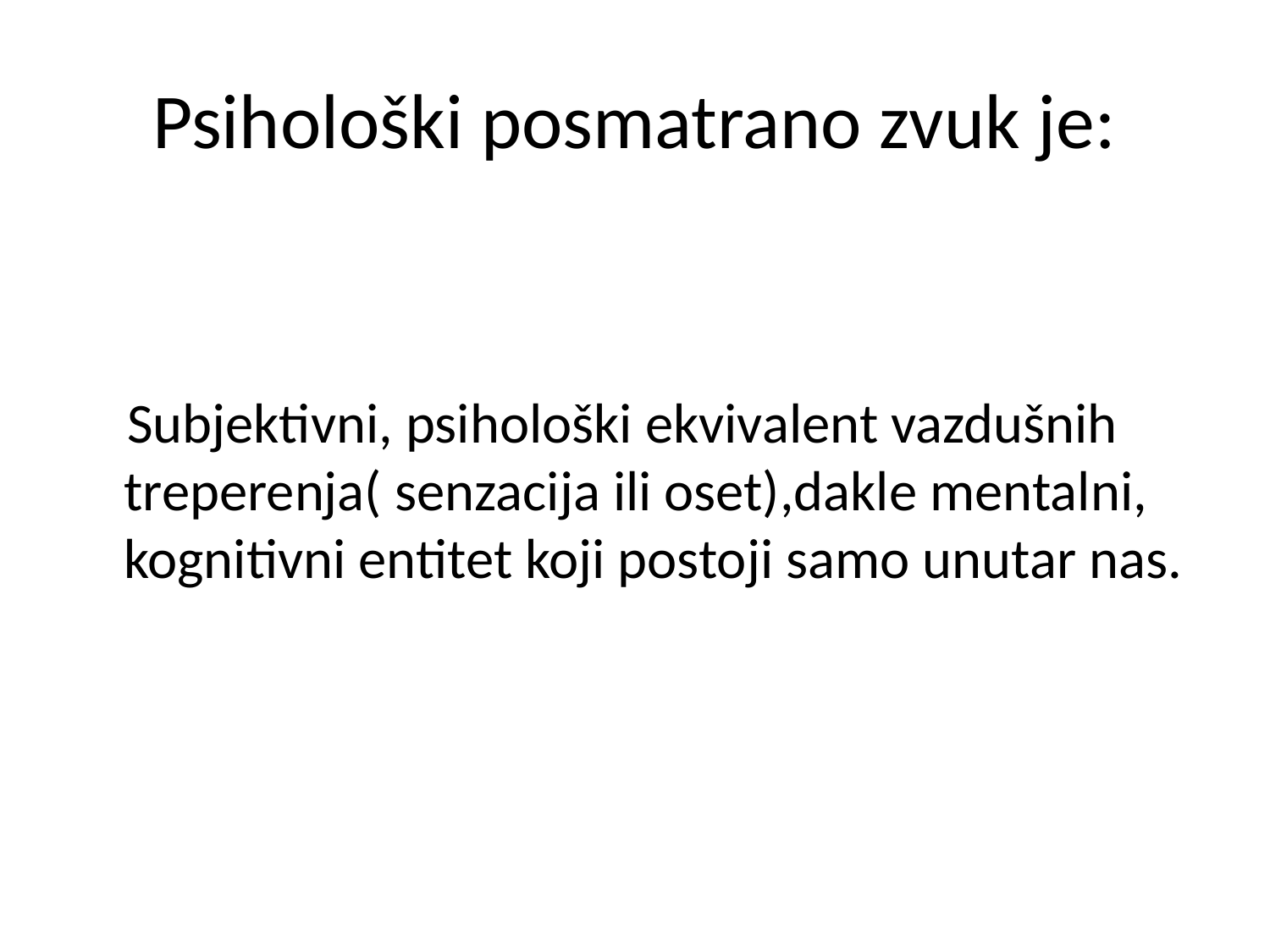

# Psihološki posmatrano zvuk je:

    Subjektivni, psihološki ekvivalent vazdušnih treperenja( senzacija ili oset),dakle mentalni, kognitivni entitet koji postoji samo unutar nas.